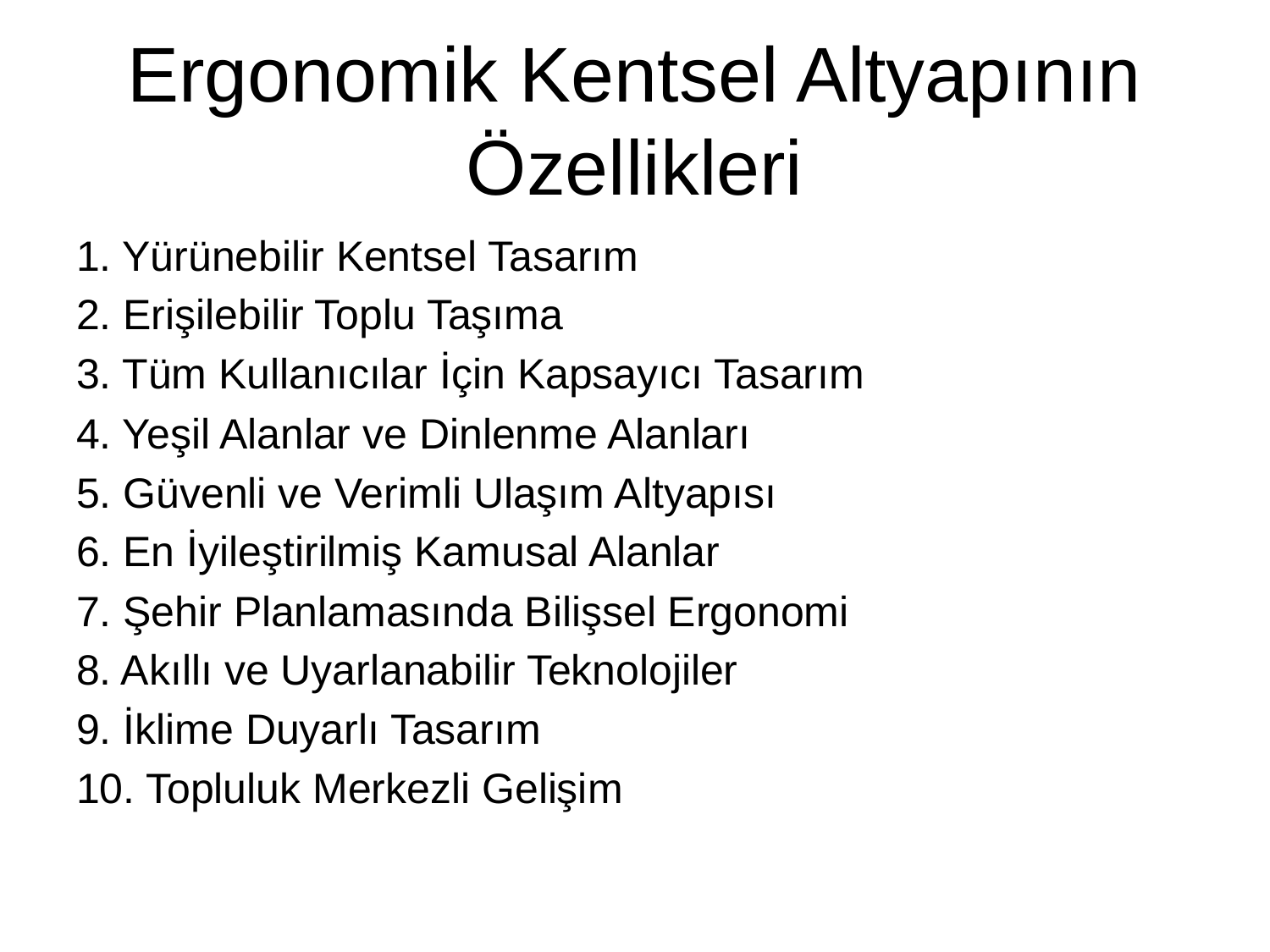

# Ergonomik Kentsel Altyapının Özellikleri
1. Yürünebilir Kentsel Tasarım
2. Erişilebilir Toplu Taşıma
3. Tüm Kullanıcılar İçin Kapsayıcı Tasarım
4. Yeşil Alanlar ve Dinlenme Alanları
5. Güvenli ve Verimli Ulaşım Altyapısı
6. En İyileştirilmiş Kamusal Alanlar
7. Şehir Planlamasında Bilişsel Ergonomi
8. Akıllı ve Uyarlanabilir Teknolojiler
9. İklime Duyarlı Tasarım
10. Topluluk Merkezli Gelişim